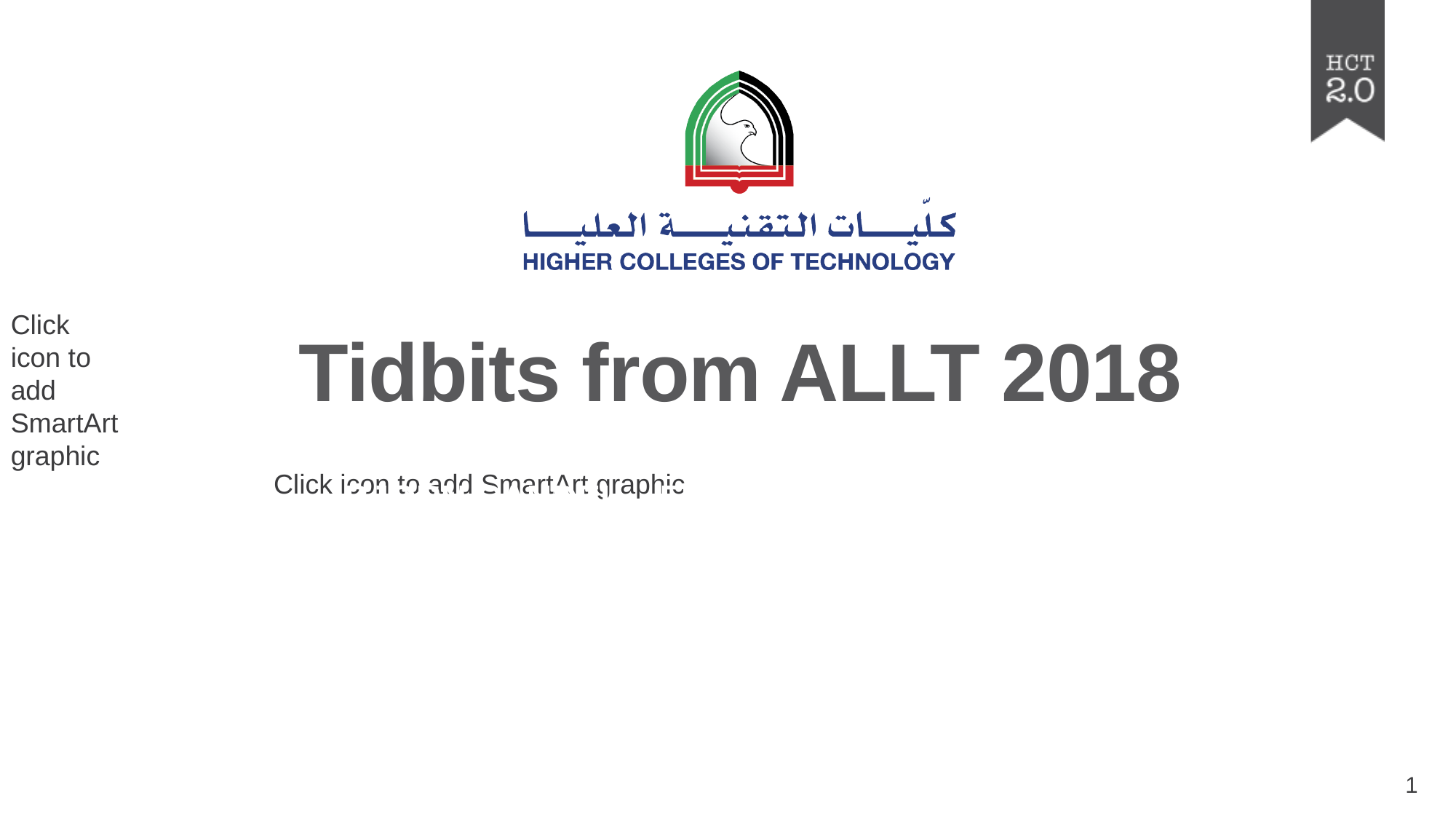

# Tidbits from ALLT 2018

Bjorn Candel – Fujairah Men’s College
1